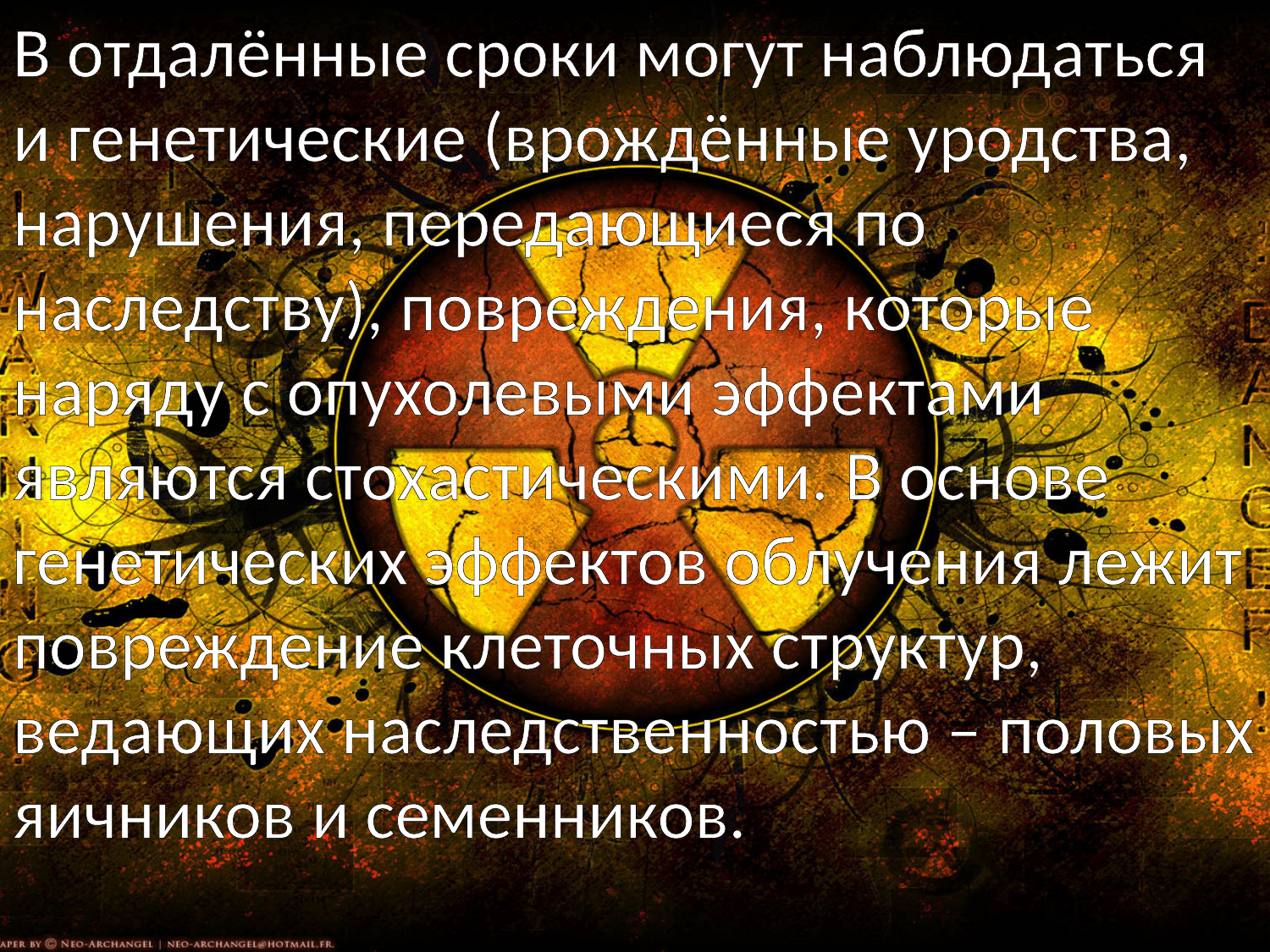

В отдалённые сроки могут наблюдаться и генетические (врождённые уродства, нарушения, передающиеся по наследству), повреждения, которые наряду с опухолевыми эффектами являются стохастическими. В основе генетических эффектов облучения лежит повреждение клеточных структур, ведающих наследственностью – половых яичников и семенников.